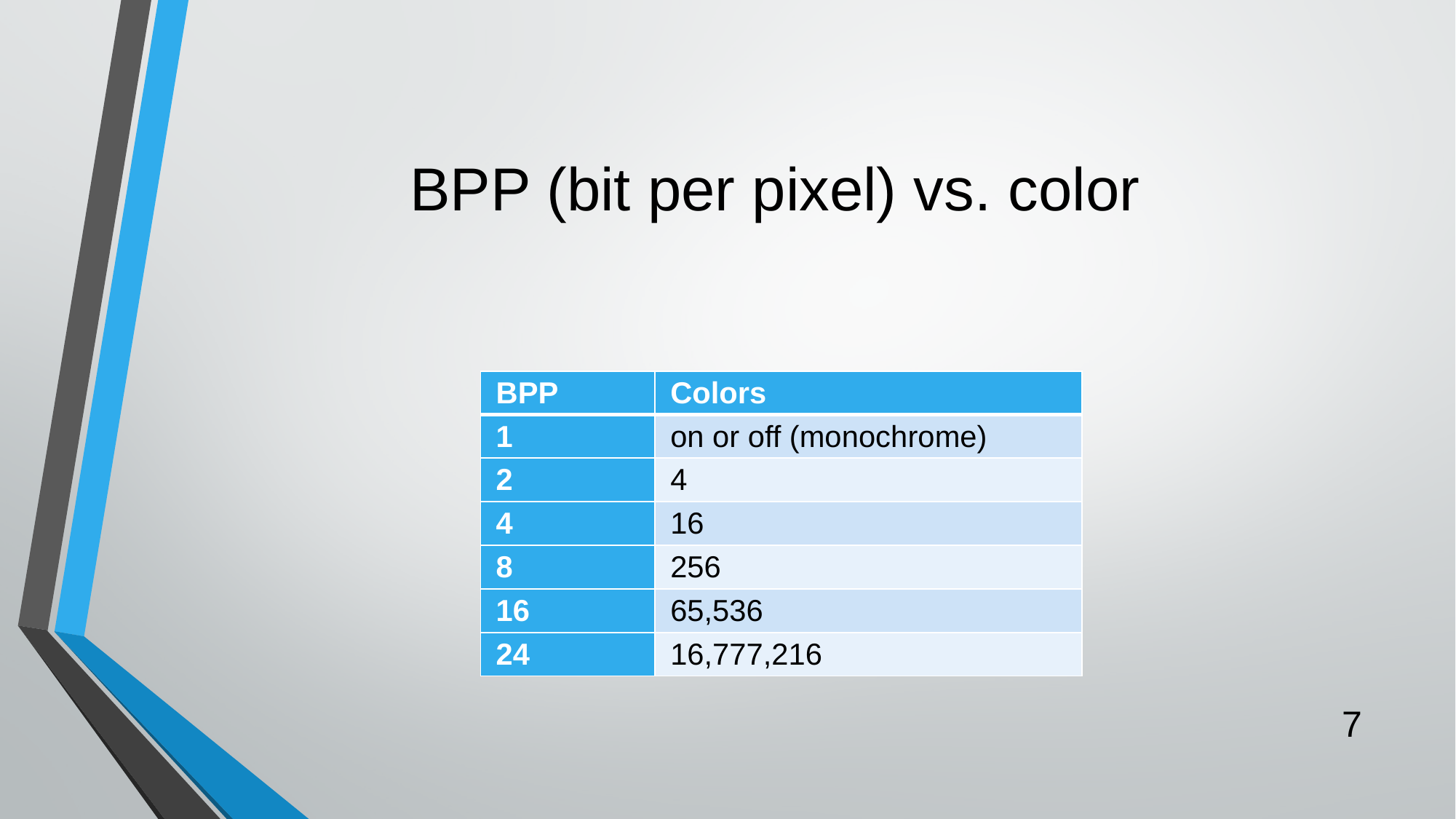

# BPP (bit per pixel) vs. color
| BPP | Colors |
| --- | --- |
| 1 | on or off (monochrome) |
| 2 | 4 |
| 4 | 16 |
| 8 | 256 |
| 16 | 65,536 |
| 24 | 16,777,216 |
7